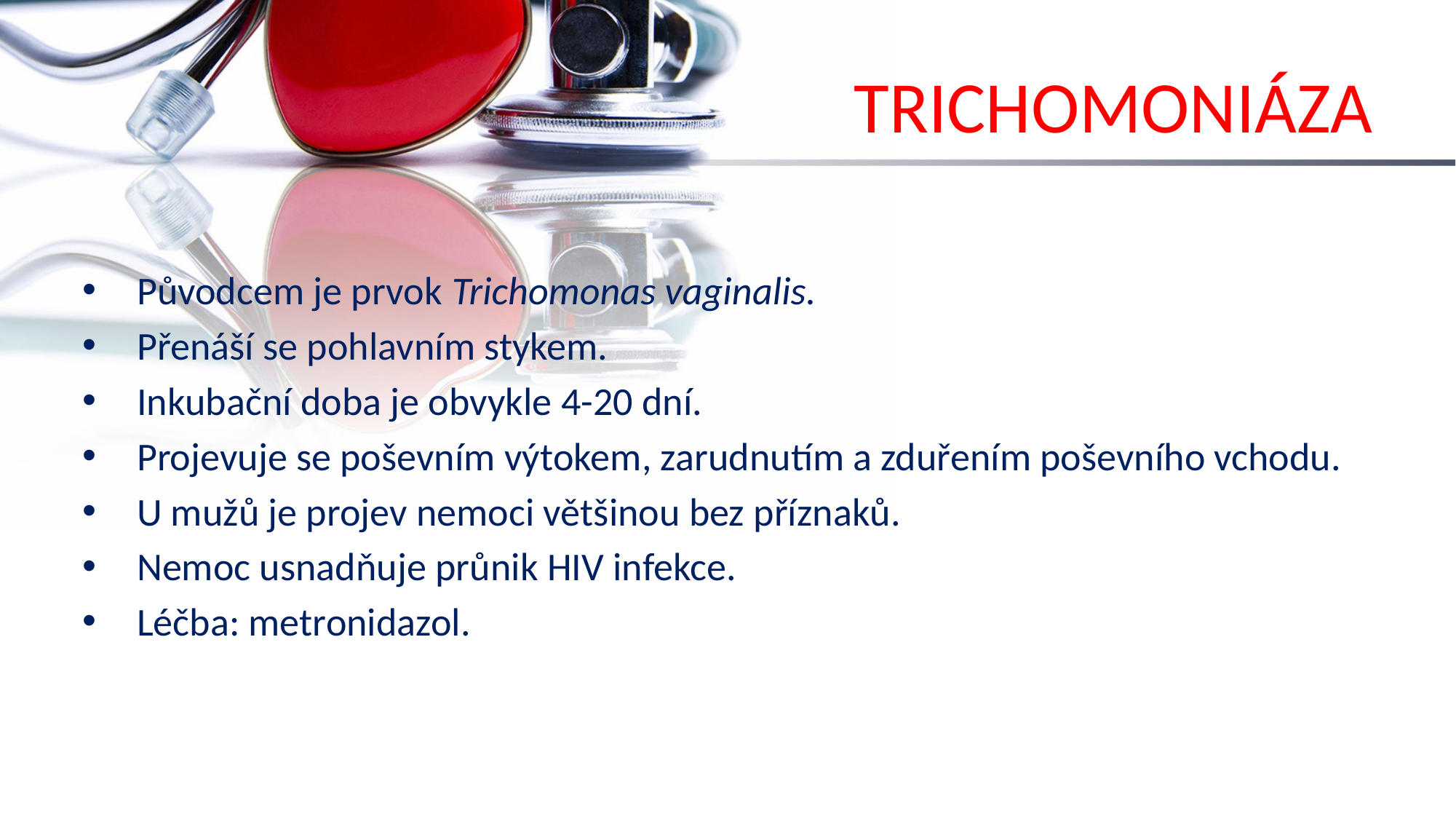

# TRICHOMONIÁZA
Původcem je prvok Trichomonas vaginalis.
Přenáší se pohlavním stykem.
Inkubační doba je obvykle 4-20 dní.
Projevuje se poševním výtokem, zarudnutím a zduřením poševního vchodu.
U mužů je projev nemoci většinou bez příznaků.
Nemoc usnadňuje průnik HIV infekce.
Léčba: metronidazol.